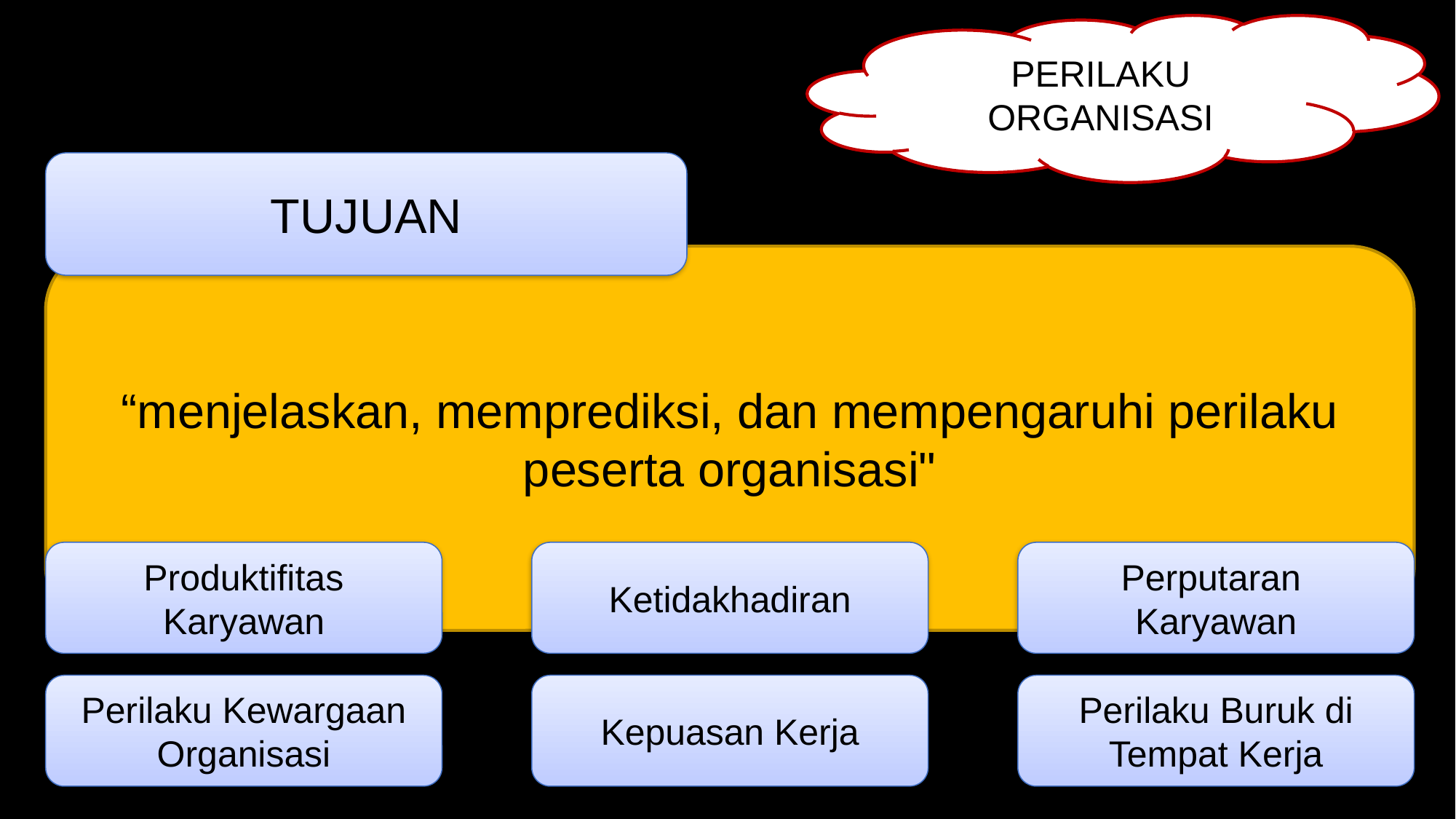

PERILAKU ORGANISASI
TUJUAN
“menjelaskan, memprediksi, dan mempengaruhi perilaku peserta organisasi"
Produktifitas Karyawan
Ketidakhadiran
Perputaran
Karyawan
Perilaku Kewargaan Organisasi
Kepuasan Kerja
Perilaku Buruk di Tempat Kerja